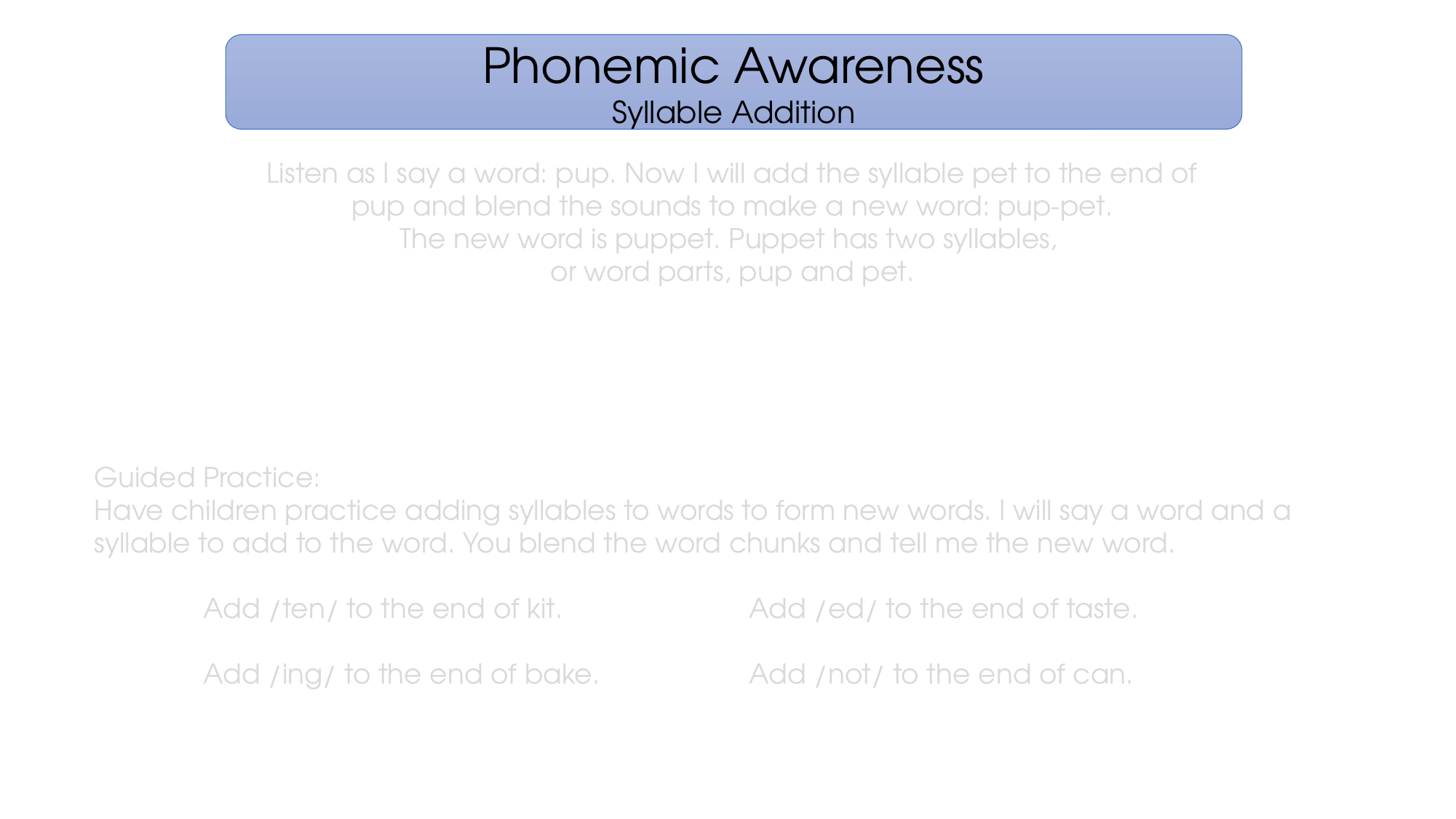

Phonemic Awareness
Syllable Addition
Listen as I say a word: pup. Now I will add the syllable pet to the end of pup and blend the sounds to make a new word: pup-pet.
The new word is puppet. Puppet has two syllables,
or word parts, pup and pet.
Guided Practice:
Have children practice adding syllables to words to form new words. I will say a word and a syllable to add to the word. You blend the word chunks and tell me the new word.

	Add /ten/ to the end of kit.		Add /ed/ to the end of taste.

	Add /ing/ to the end of bake.		Add /not/ to the end of can.